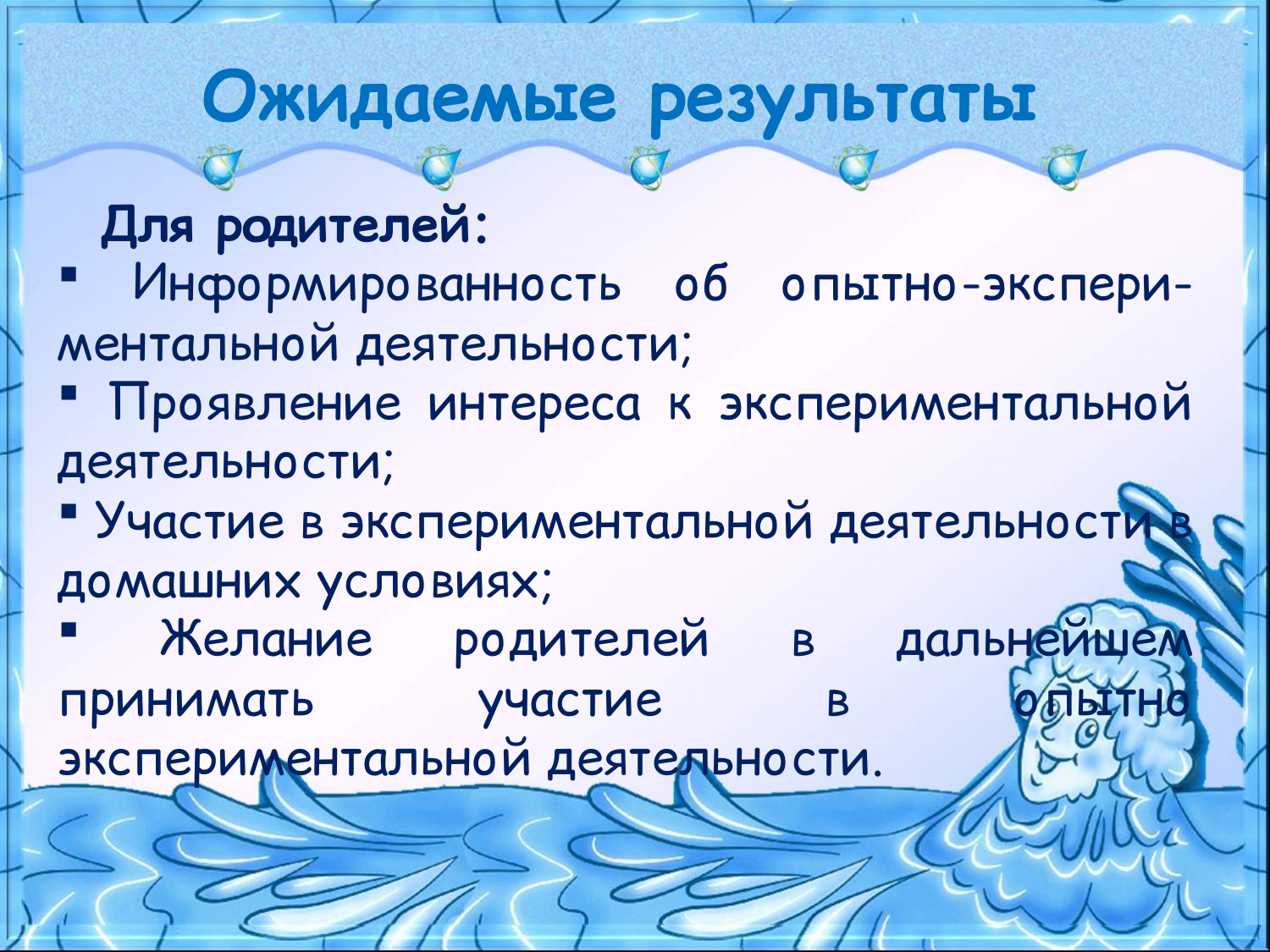

# Ожидаемые результаты
  Для родителей:
 Информированность об опытно-экспери- ментальной деятельности;
 Проявление интереса к экспериментальной деятельности;
 Участие в экспериментальной деятельности в домашних условиях;
 Желание родителей в дальнейшем принимать участие в опытно экспериментальной деятельности.